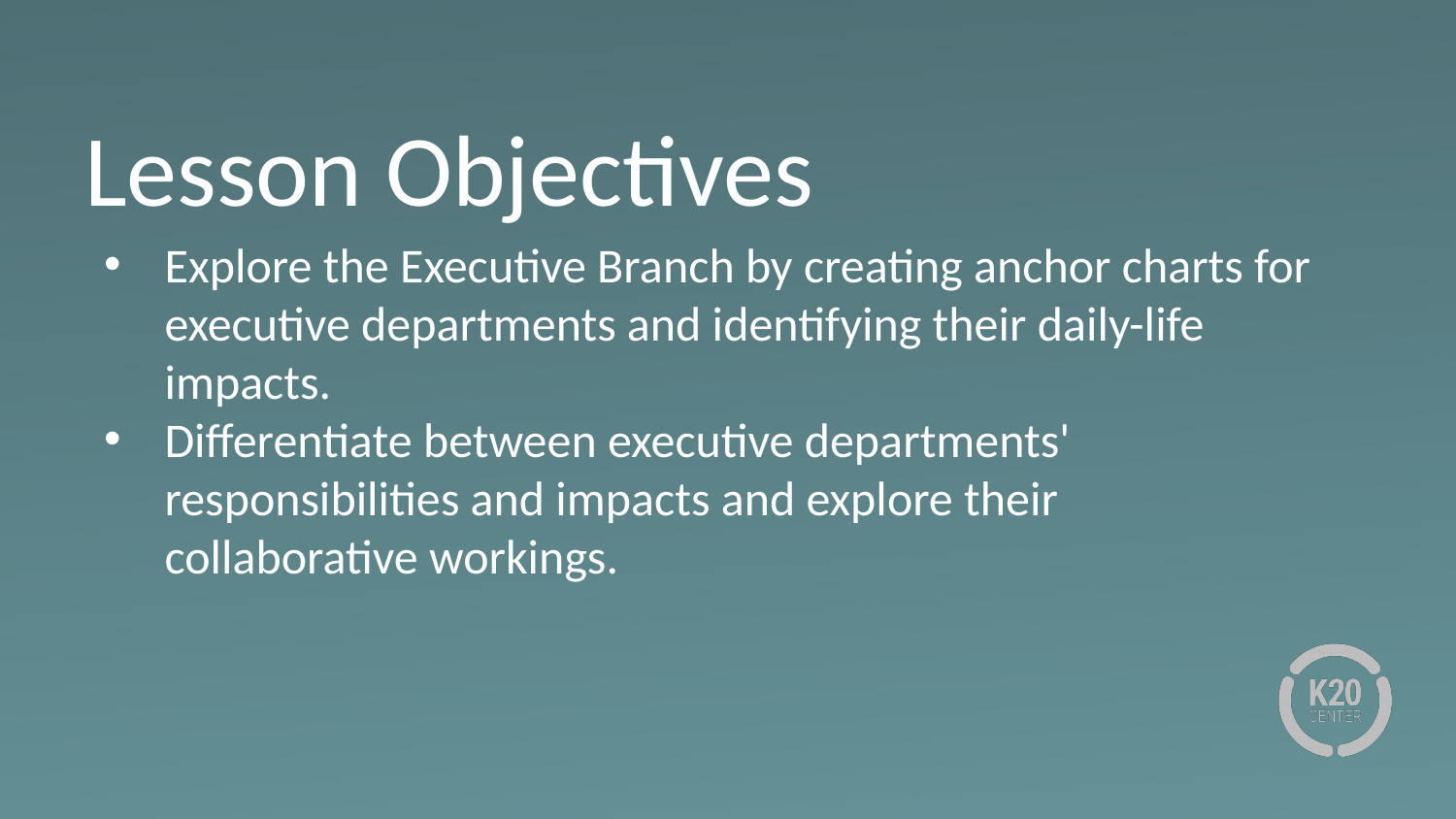

# Lesson Objectives
Explore the Executive Branch by creating anchor charts for executive departments and identifying their daily-life impacts.
Differentiate between executive departments' responsibilities and impacts and explore their collaborative workings.